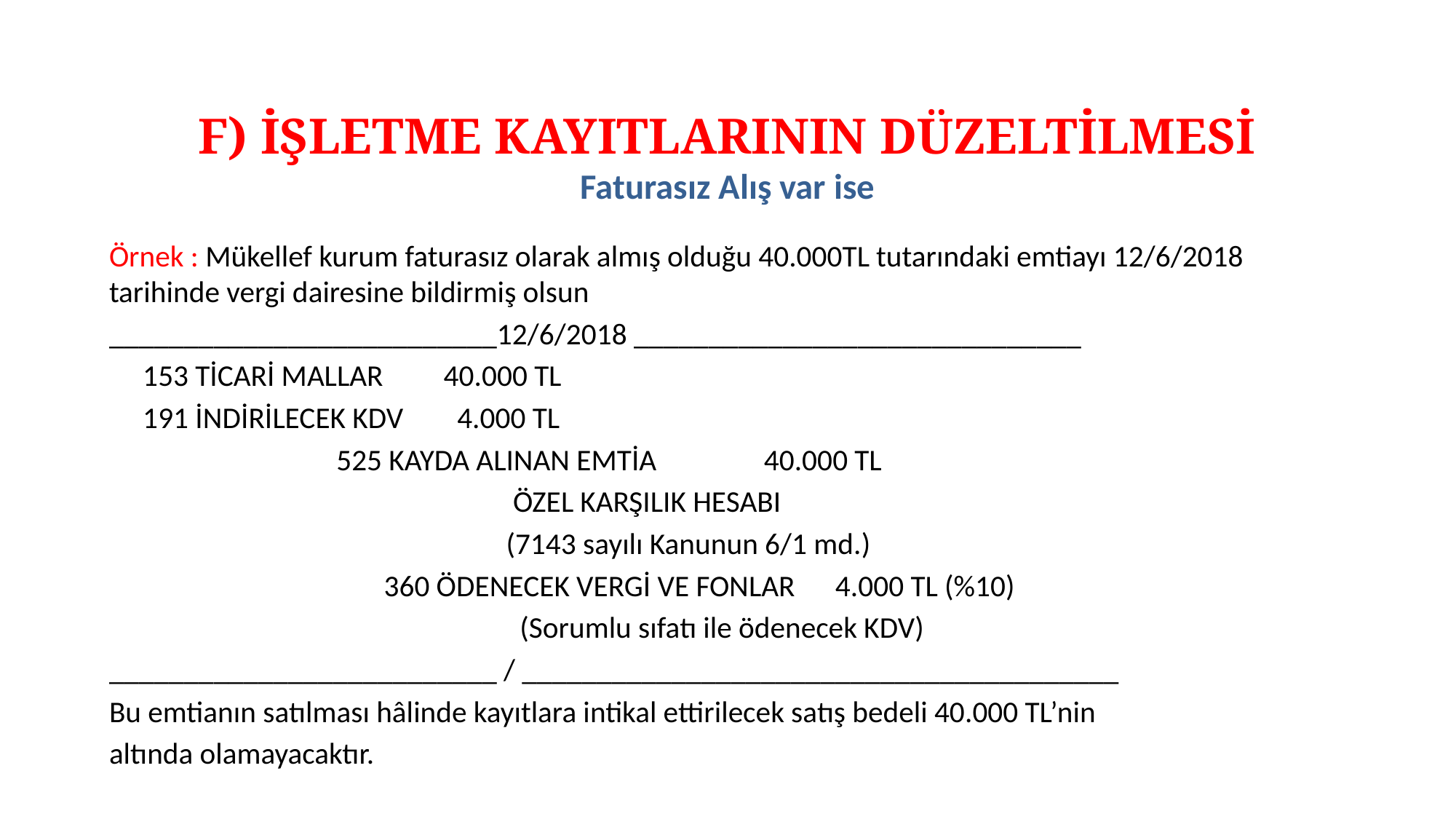

# F) İŞLETME KAYITLARININ DÜZELTİLMESİ Faturasız Alış var ise
Örnek : Mükellef kurum faturasız olarak almış olduğu 40.000TL tutarındaki emtiayı 12/6/2018 tarihinde vergi dairesine bildirmiş olsun
__________________________12/6/2018 ______________________________
     153 TİCARİ MALLAR         40.000 TL
     191 İNDİRİLECEK KDV        4.000 TL
 			       525 KAYDA ALINAN EMTİA                40.000 TL
                                                            ÖZEL KARŞILIK HESABI
                                                           (7143 sayılı Kanunun 6/1 md.)
 		                       360 ÖDENECEK VERGİ VE FONLAR      4.000 TL (%10)
                                                             (Sorumlu sıfatı ile ödenecek KDV)
__________________________ / ________________________________________
Bu emtianın satılması hâlinde kayıtlara intikal ettirilecek satış bedeli 40.000 TL’nin
altında olamayacaktır.